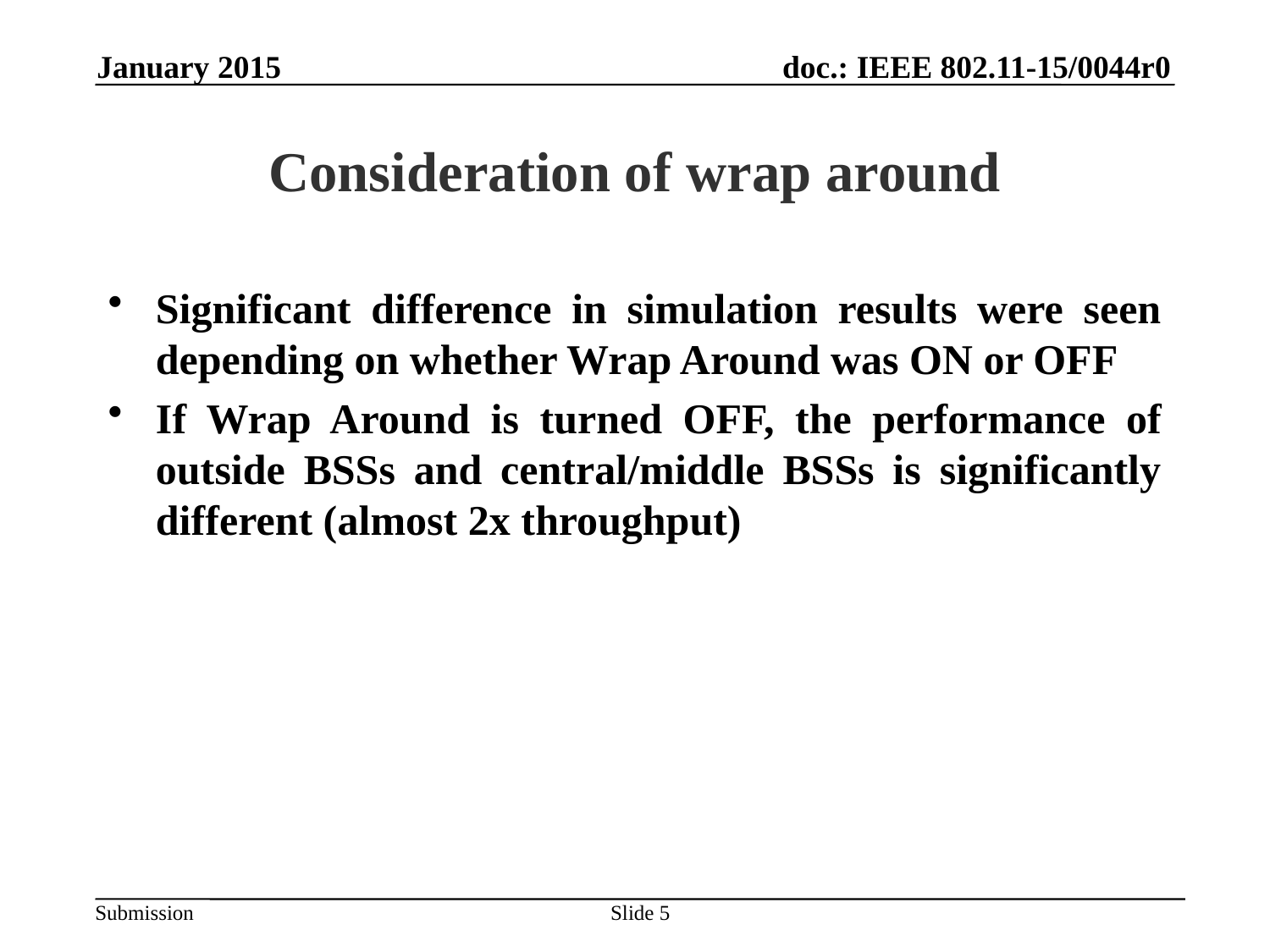

January 2015
# Consideration of wrap around
Significant difference in simulation results were seen depending on whether Wrap Around was ON or OFF
If Wrap Around is turned OFF, the performance of outside BSSs and central/middle BSSs is significantly different (almost 2x throughput)

Slide 5
Takeshi Itagaki, Sony Corporation